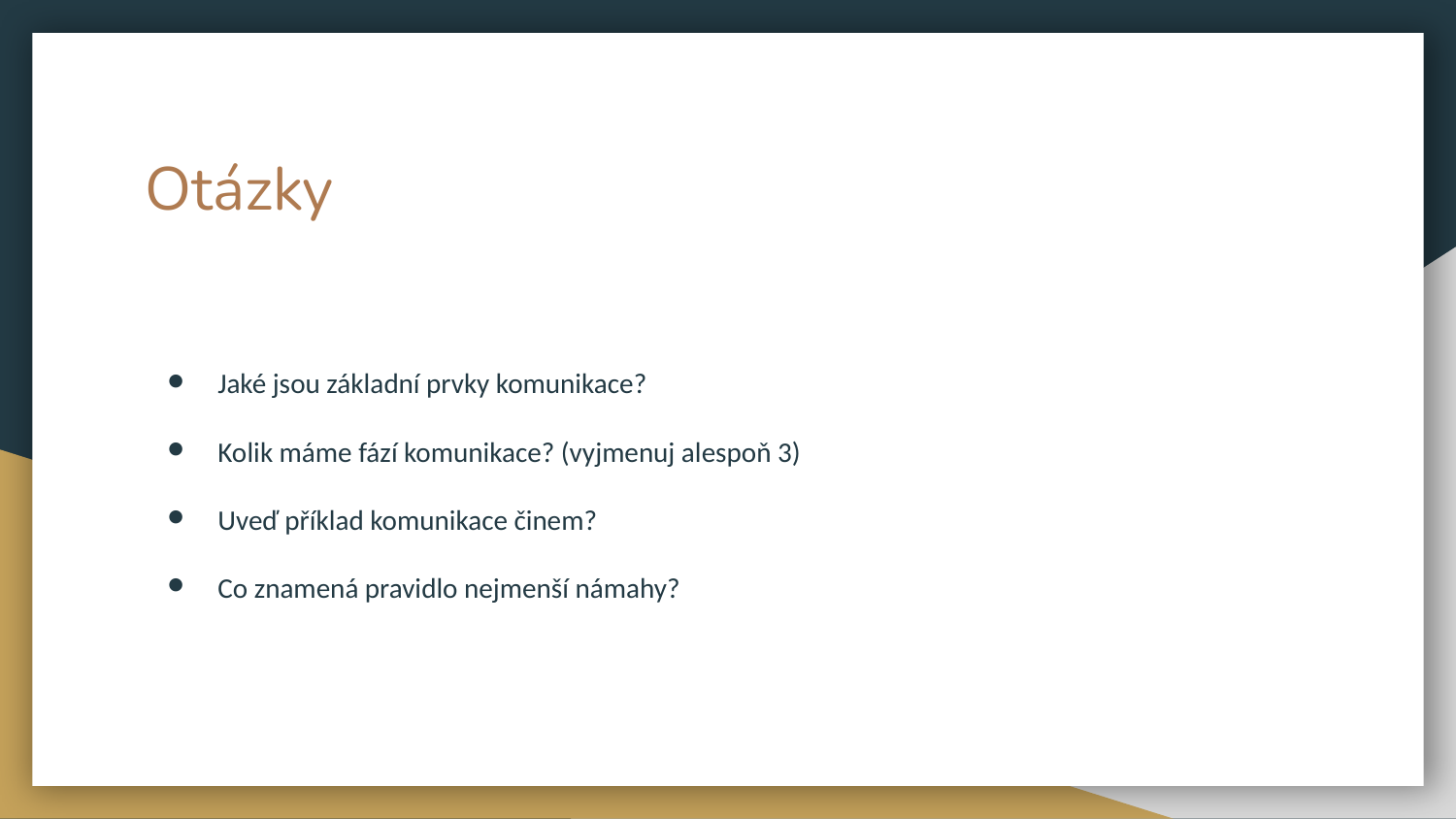

# Otázky
Jaké jsou základní prvky komunikace?
Kolik máme fází komunikace? (vyjmenuj alespoň 3)
Uveď příklad komunikace činem?
Co znamená pravidlo nejmenší námahy?